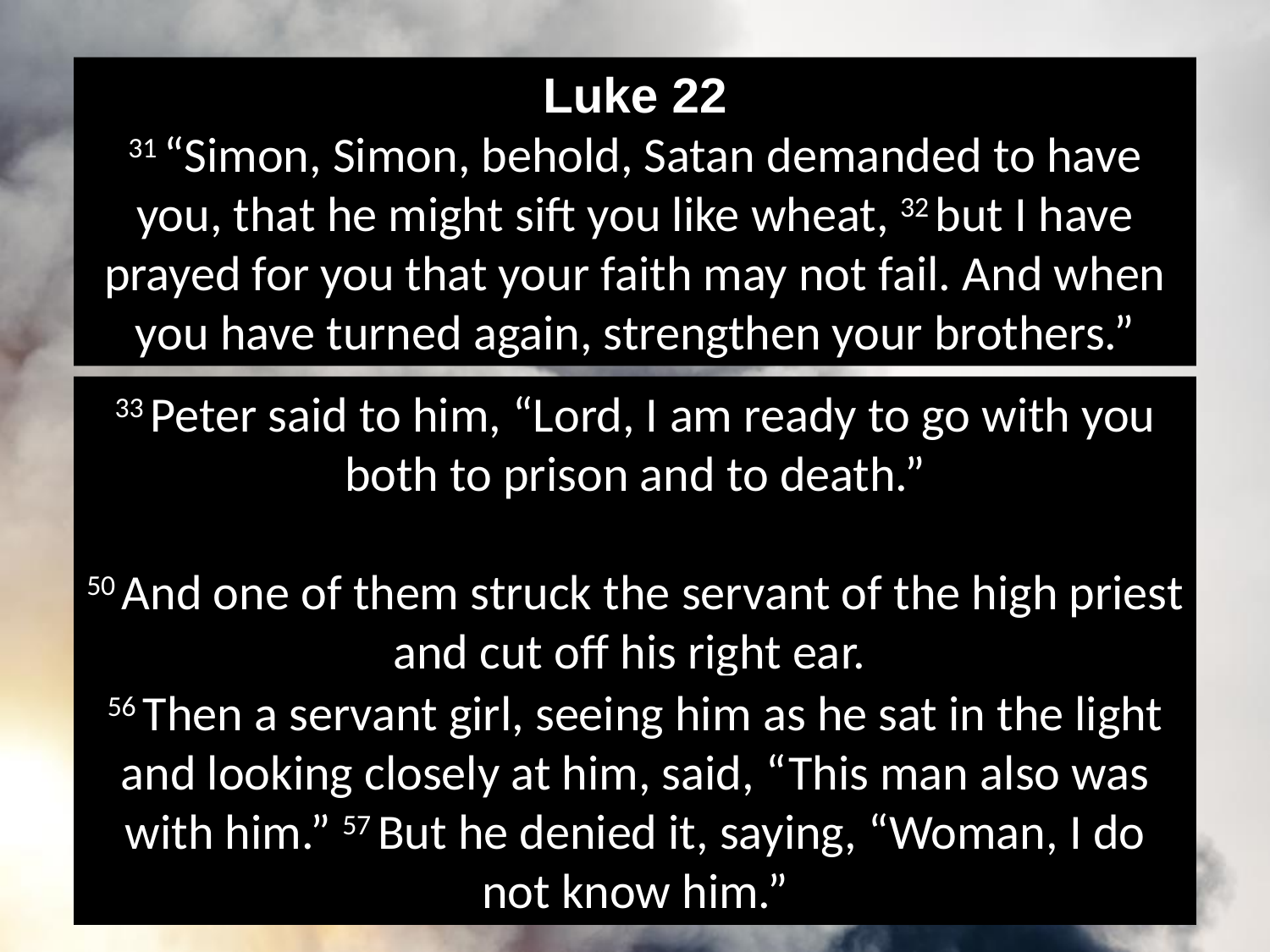

Luke 22
31 “Simon, Simon, behold, Satan demanded to have you, that he might sift you like wheat, 32 but I have prayed for you that your faith may not fail. And when you have turned again, strengthen your brothers.”
33 Peter said to him, “Lord, I am ready to go with you both to prison and to death.”

50 And one of them struck the servant of the high priest and cut off his right ear.
56 Then a servant girl, seeing him as he sat in the light and looking closely at him, said, “This man also was with him.” 57 But he denied it, saying, “Woman, I do not know him.”